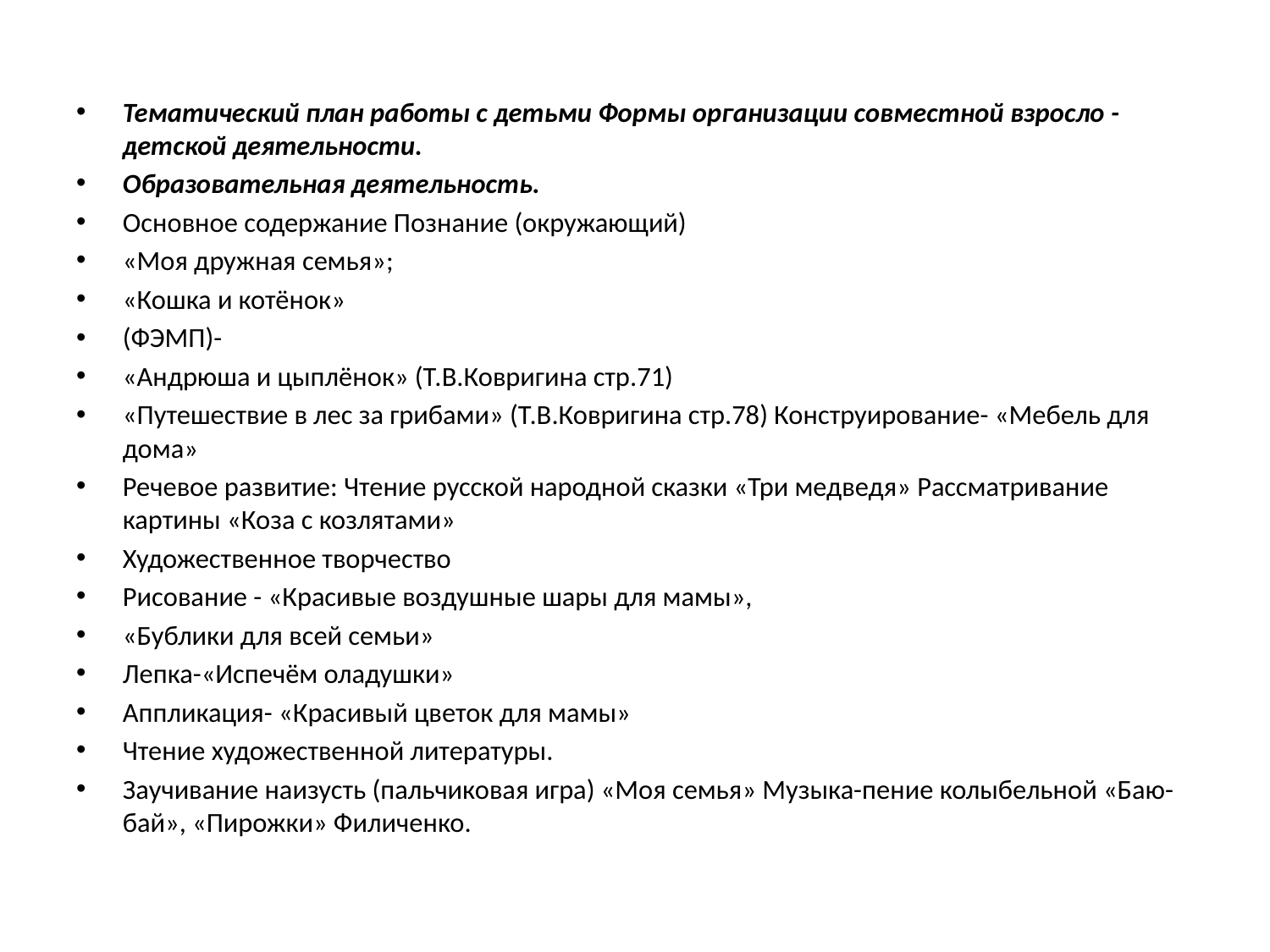

Тематический план работы с детьми Формы организации совместной взросло - детской деятельности.
Образовательная деятельность.
Основное содержание Познание (окружающий)
«Моя дружная семья»;
«Кошка и котёнок»
(ФЭМП)-
«Андрюша и цыплёнок» (Т.В.Ковригина стр.71)
«Путешествие в лес за грибами» (Т.В.Ковригина стр.78) Конструирование- «Мебель для дома»
Речевое развитие: Чтение русской народной сказки «Три медведя» Рассматривание картины «Коза с козлятами»
Художественное творчество
Рисование - «Красивые воздушные шары для мамы»,
«Бублики для всей семьи»
Лепка-«Испечём оладушки»
Аппликация- «Красивый цветок для мамы»
Чтение художественной литературы.
Заучивание наизусть (пальчиковая игра) «Моя семья» Музыка-пение колыбельной «Баю- бай», «Пирожки» Филиченко.